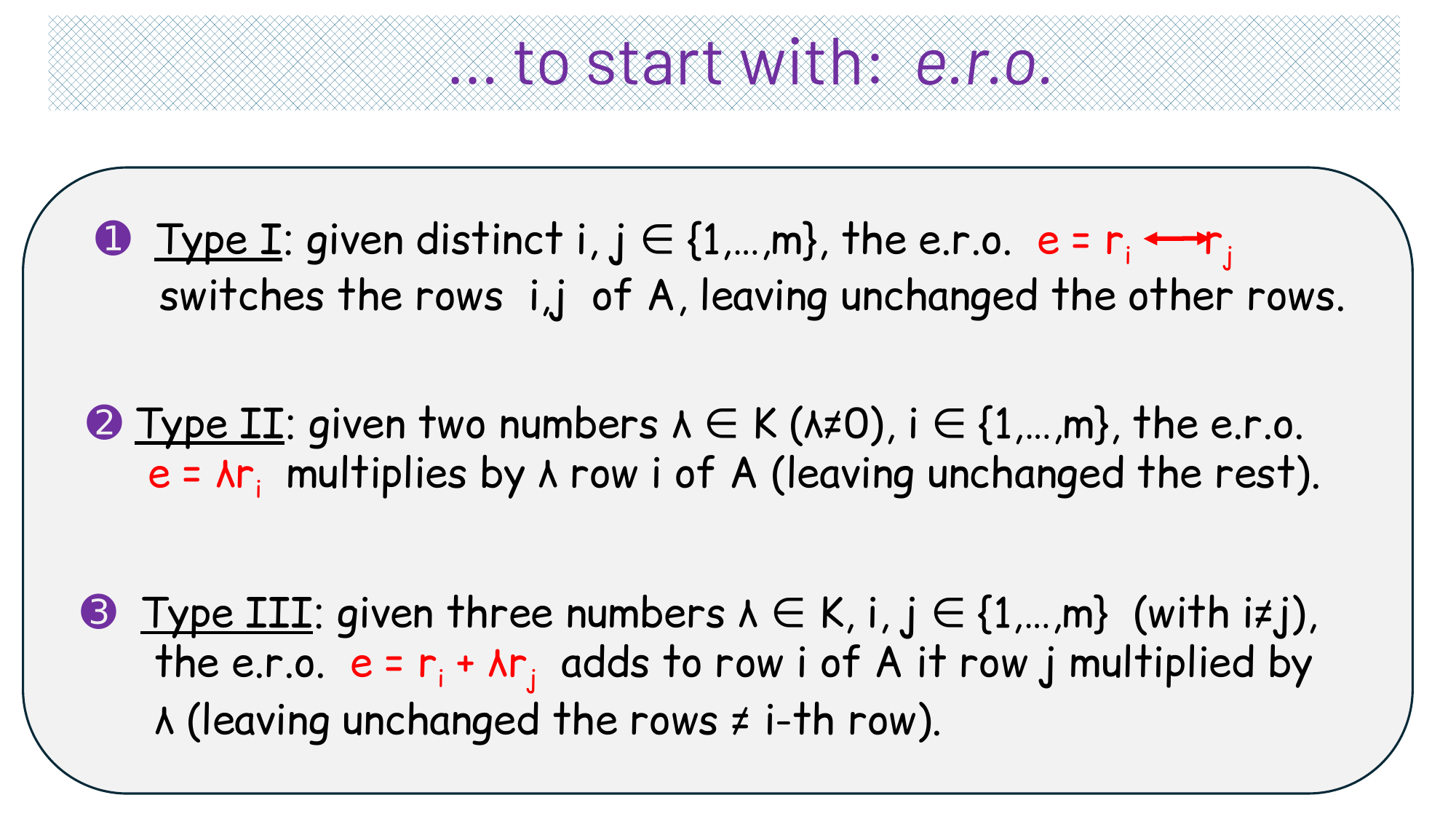

# … to start with:  e.r.o.

➊  Type I: given distinct i, j ∈ {1,…,m}, the e.r.o.  e = ri      rj
         switches the rows  i,j  of A, leaving unchanged the other rows.

➋ Type II: given two numbers λ ∈ K (λ≠0), i ∈ {1,…,m}, the e.r.o.
     e = λri  multiplies by λ row i of A (leaving unchanged the rest).

➌  Type III: given three numbers λ ∈ K, i, j ∈ {1,…,m}  (with i≠j),
      the e.r.o.  e = ri + λrj  adds to row i of A it row j multiplied by
      λ (leaving unchanged the rows ≠ i-th row).